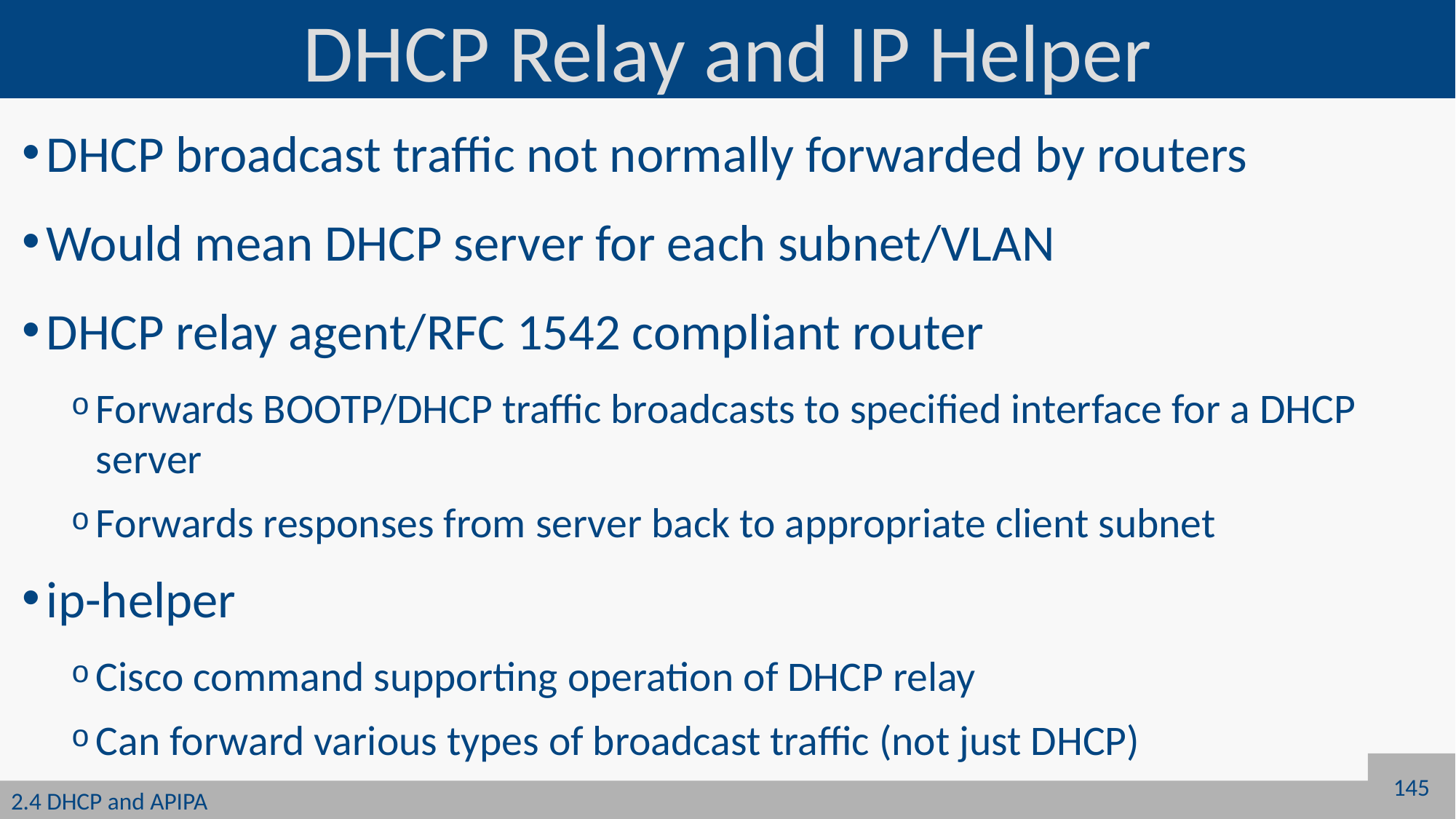

# DHCP Relay and IP Helper
DHCP broadcast traffic not normally forwarded by routers
Would mean DHCP server for each subnet/VLAN
DHCP relay agent/RFC 1542 compliant router
Forwards BOOTP/DHCP traffic broadcasts to specified interface for a DHCP server
Forwards responses from server back to appropriate client subnet
ip-helper
Cisco command supporting operation of DHCP relay
Can forward various types of broadcast traffic (not just DHCP)
145
2.4 DHCP and APIPA